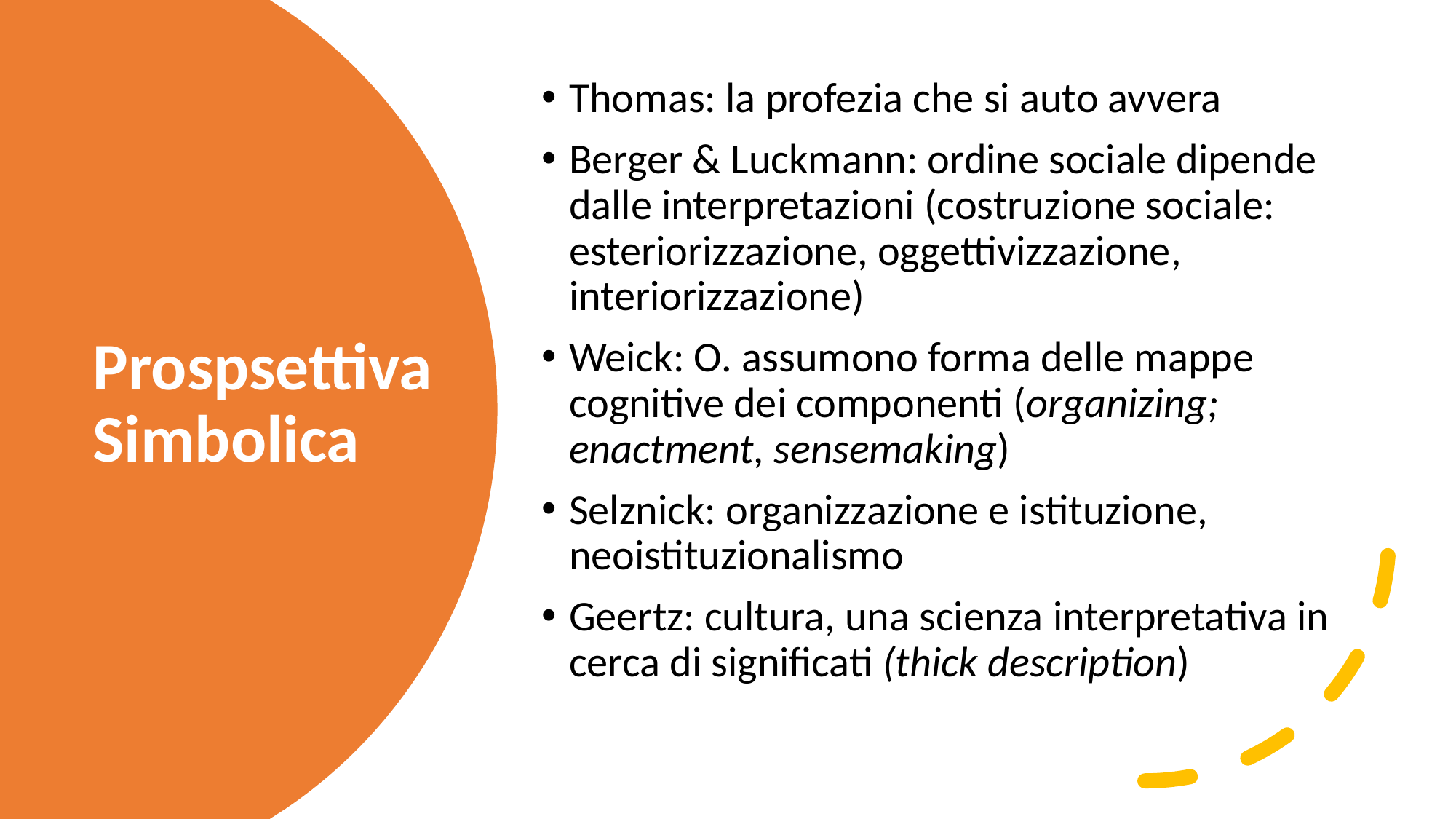

Thomas: la profezia che si auto avvera
Berger & Luckmann: ordine sociale dipende dalle interpretazioni (costruzione sociale: esteriorizzazione, oggettivizzazione, interiorizzazione)
Weick: O. assumono forma delle mappe cognitive dei componenti (organizing; enactment, sensemaking)
Selznick: organizzazione e istituzione, neoistituzionalismo
Geertz: cultura, una scienza interpretativa in cerca di significati (thick description)

# ProspsettivaSimbolica